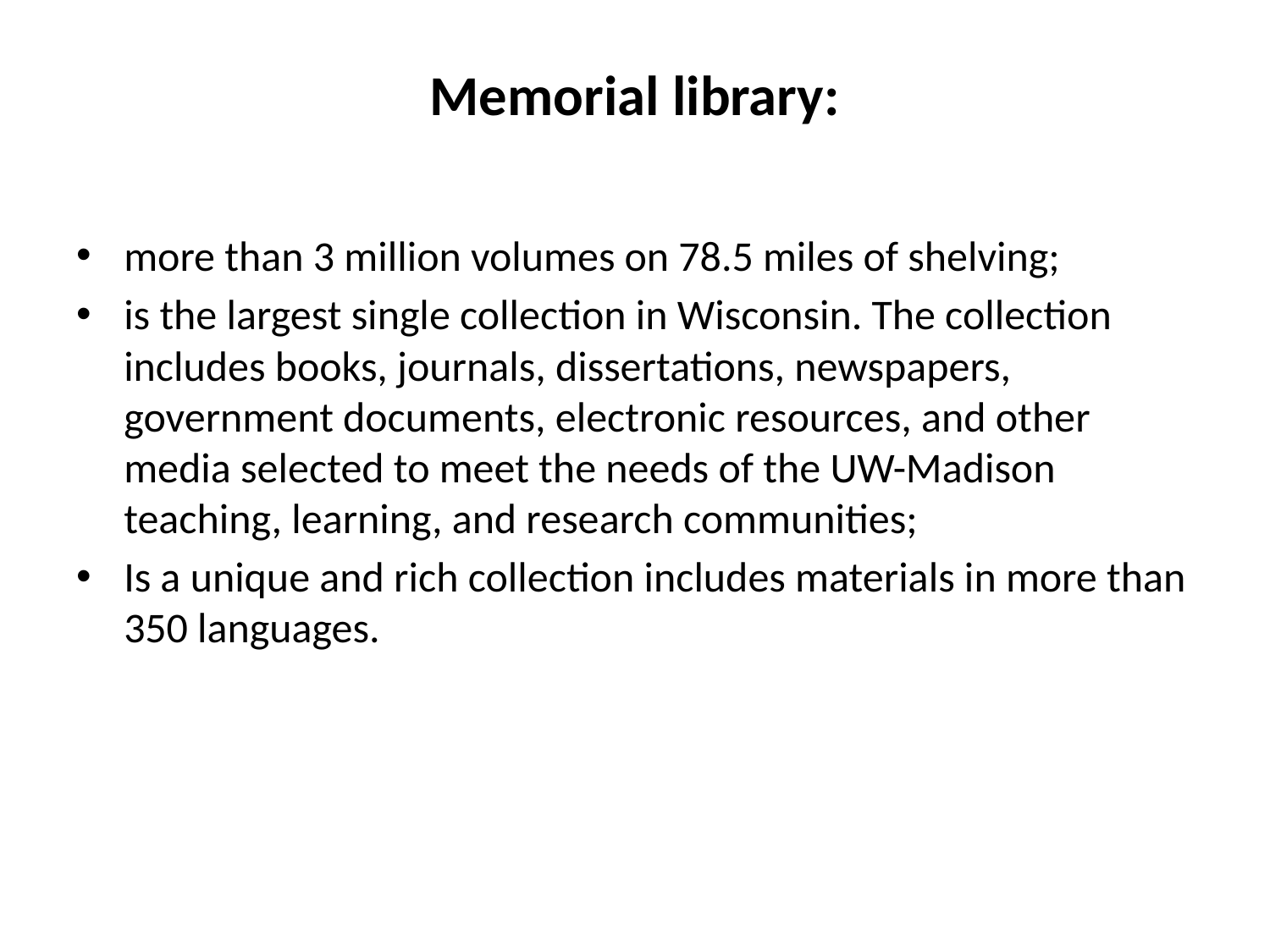

# Memorial library:
more than 3 million volumes on 78.5 miles of shelving;
is the largest single collection in Wisconsin. The collection includes books, journals, dissertations, newspapers, government documents, electronic resources, and other media selected to meet the needs of the UW-Madison teaching, learning, and research communities;
Is a unique and rich collection includes materials in more than 350 languages.